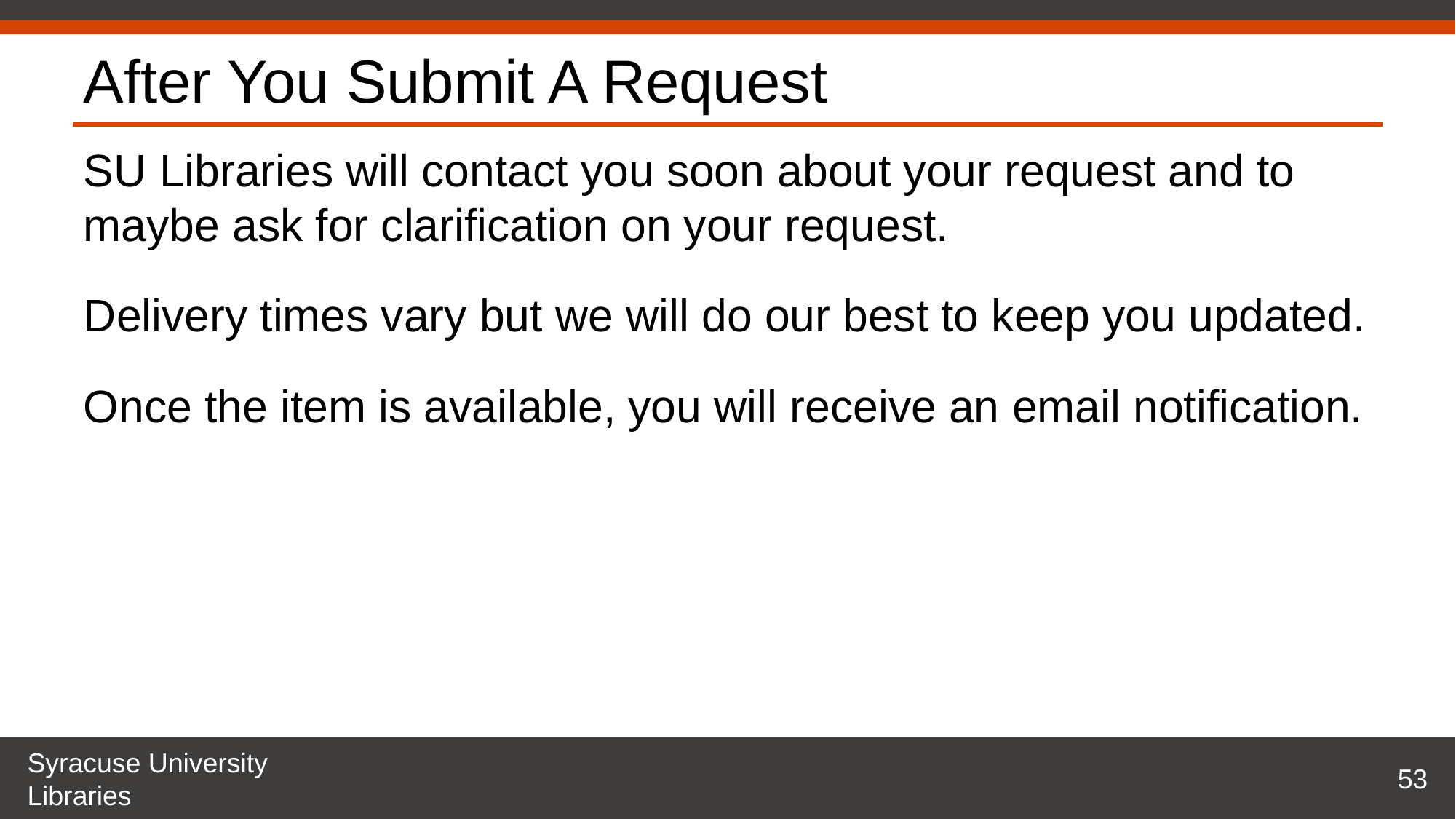

# After You Submit A Request
SU Libraries will contact you soon about your request and to maybe ask for clarification on your request.
Delivery times vary but we will do our best to keep you updated.
Once the item is available, you will receive an email notification.
53